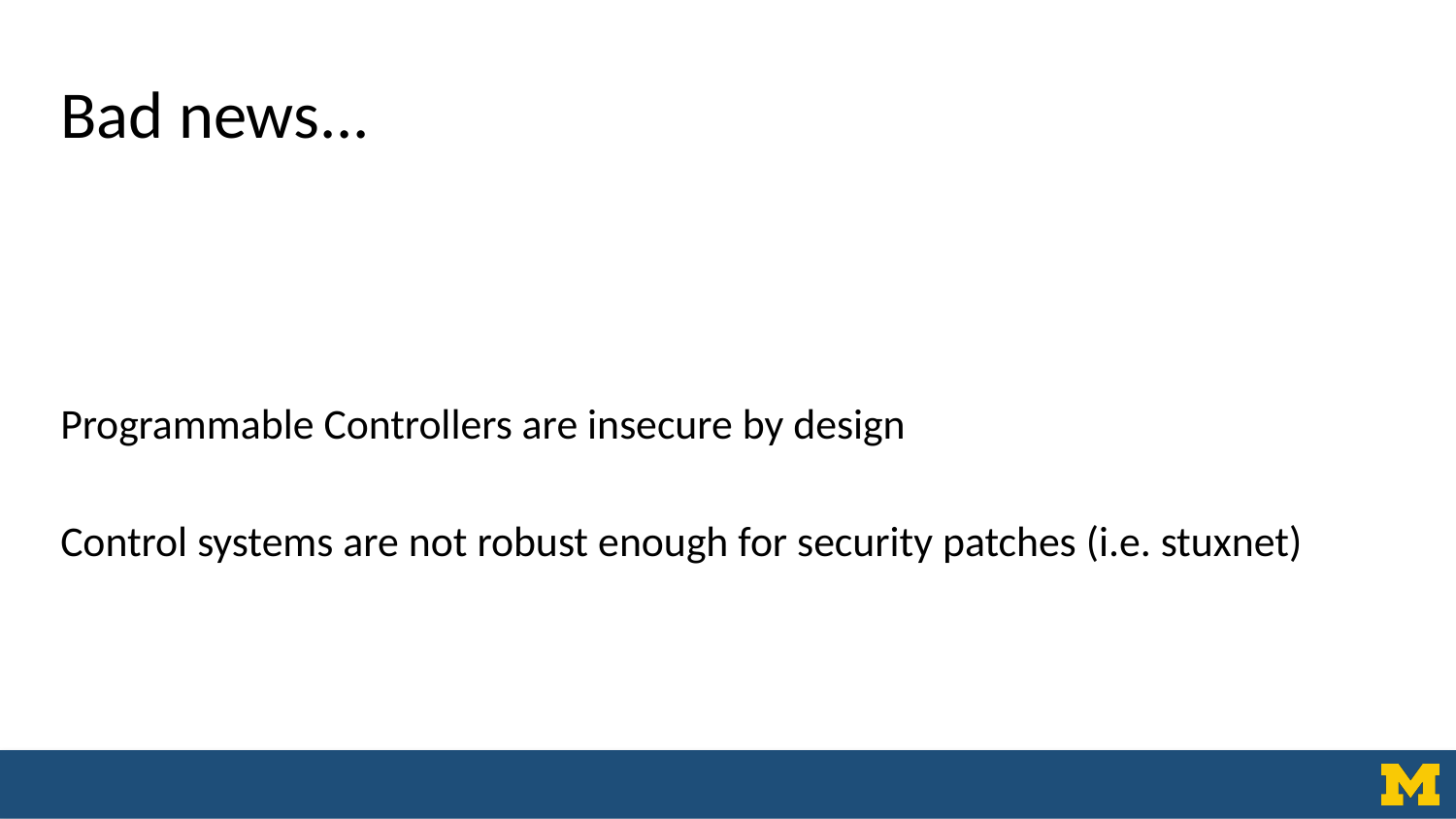

# Bad news...
Programmable Controllers are insecure by design
Control systems are not robust enough for security patches (i.e. stuxnet)